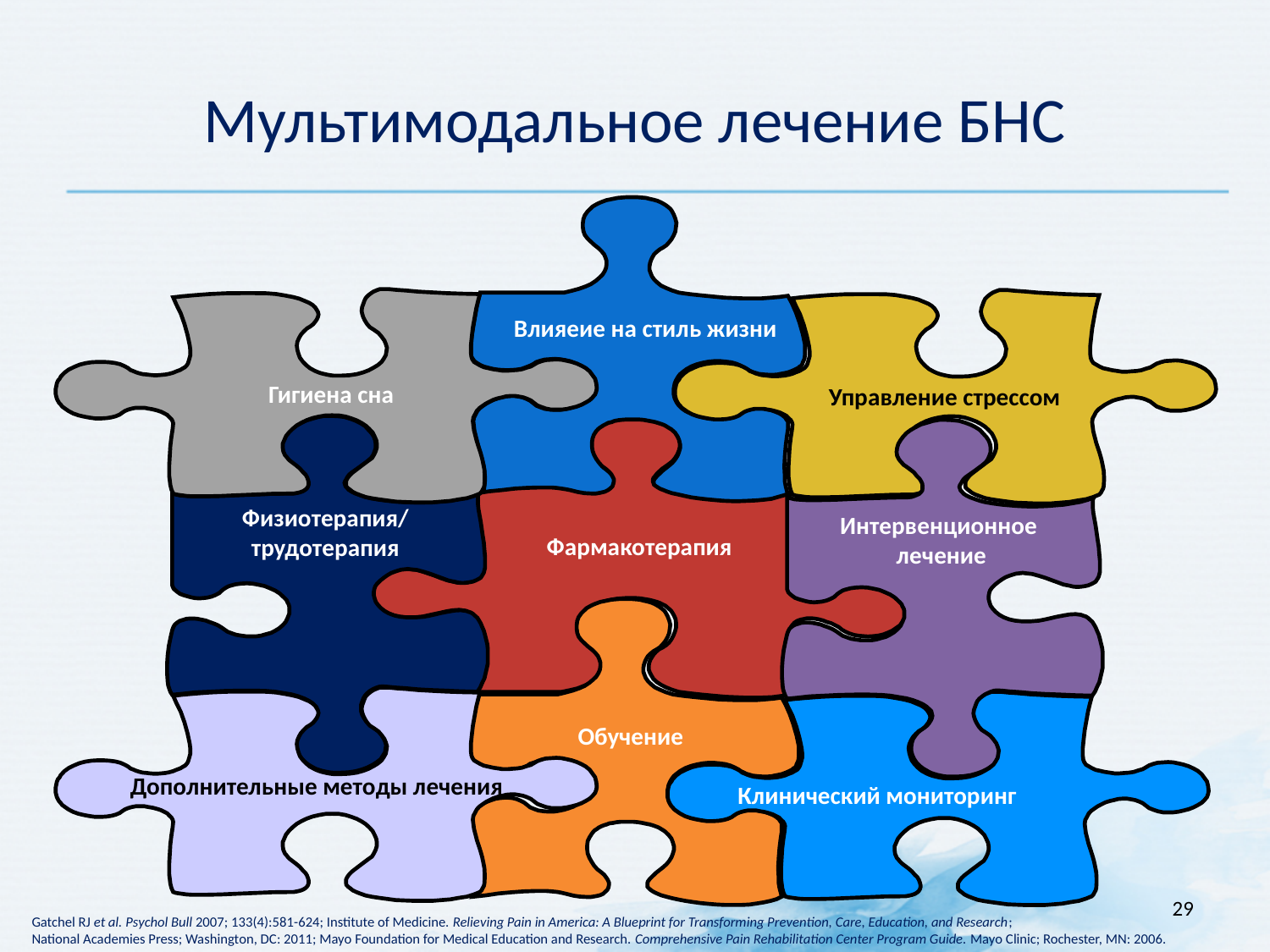

Мультимодальное лечение БНС

Влияеие на стиль жизни
Гигиена сна
Управление стрессом

Физиотерапия/
трудотерапия
Интервенционное
лечение
Фармакотерапия

Обучение
Дополнительные методы лечения
Клинический мониторинг
29
Gatchel RJ et al. Psychol Bull 2007; 133(4):581-624; Institute of Medicine. Relieving Pain in America: A Blueprint for Transforming Prevention, Care, Education, and Research;
National Academies Press; Washington, DC: 2011; Mayo Foundation for Medical Education and Research. Comprehensive Pain Rehabilitation Center Program Guide. Mayo Clinic; Rochester, MN: 2006.